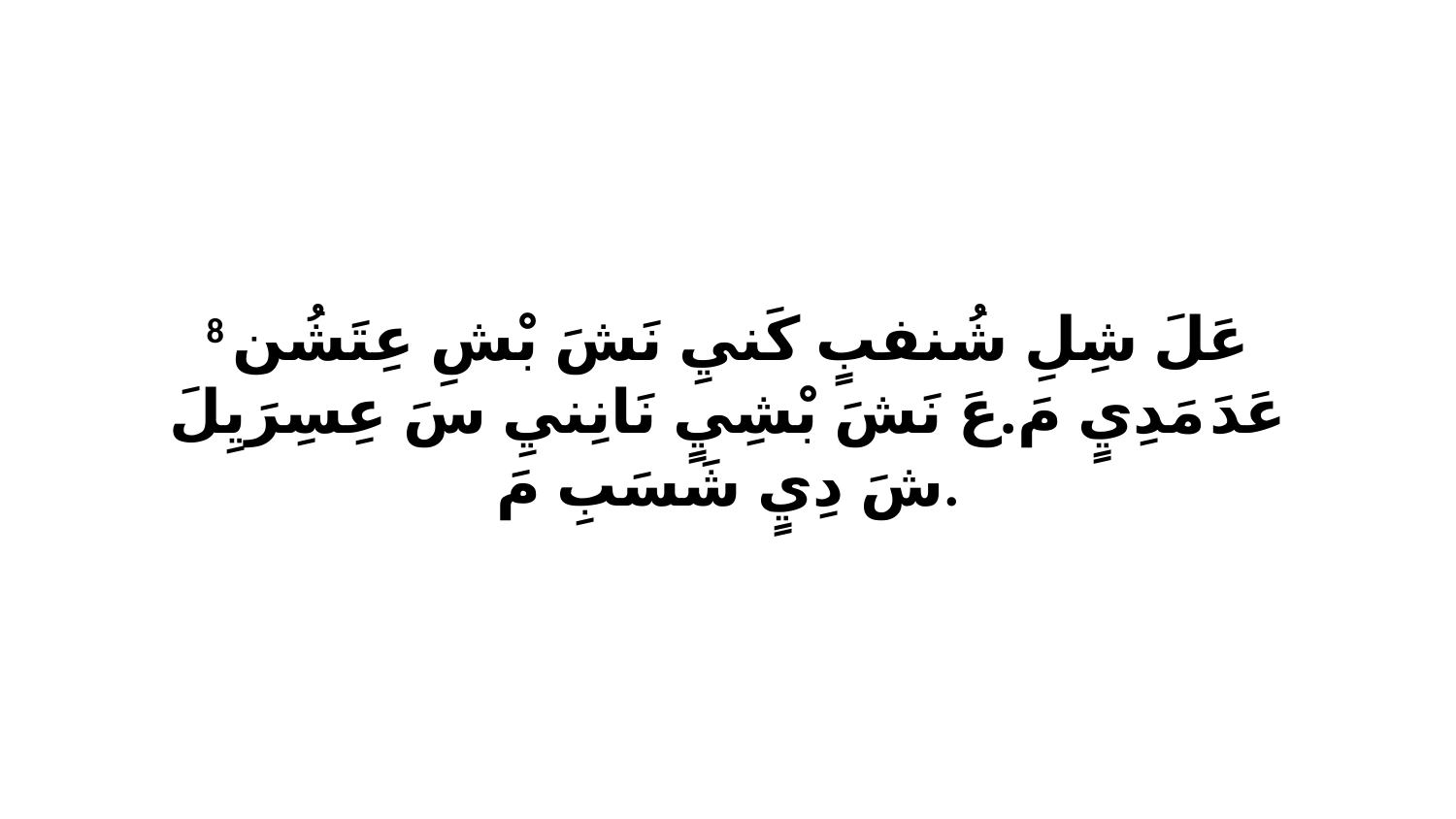

8 عَلَ شِلِ شُنفبٍ كَنيِ نَشَ بْشِ عِتَشُن عَدَ مَدِيٍ مَ.عَ نَشَ بْشِيٍ نَانِنيِ سَ عِسِرَيِلَ شَ دِيٍ شَسَبِ مَ.